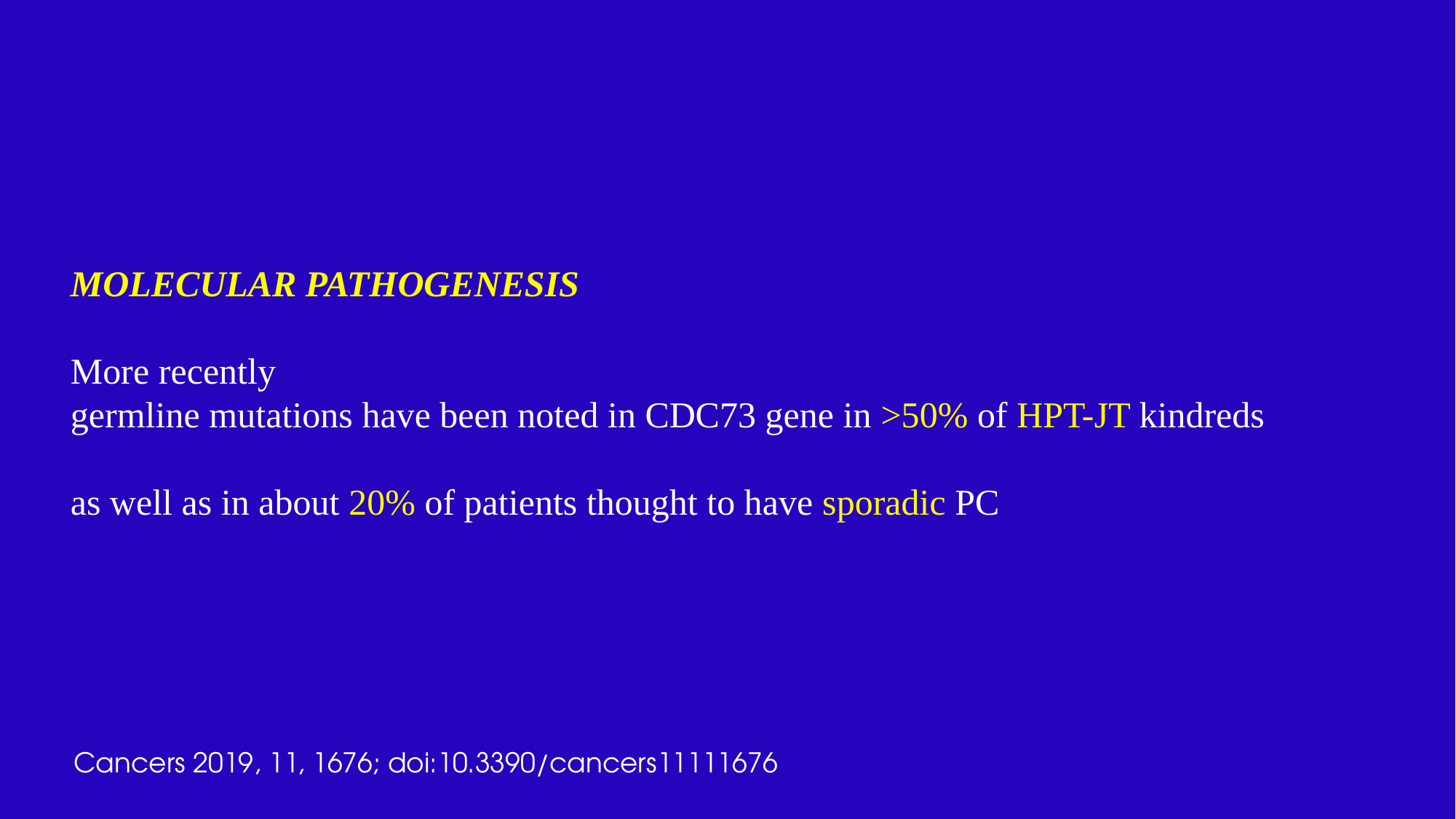

# MOLECULAR PATHOGENESIS More recently germline mutations have been noted in CDC73 gene in >50% of HPT-JT kindreds as well as in about 20% of patients thought to have sporadic PC
Cancers 2019, 11, 1676; doi:10.3390/cancers11111676